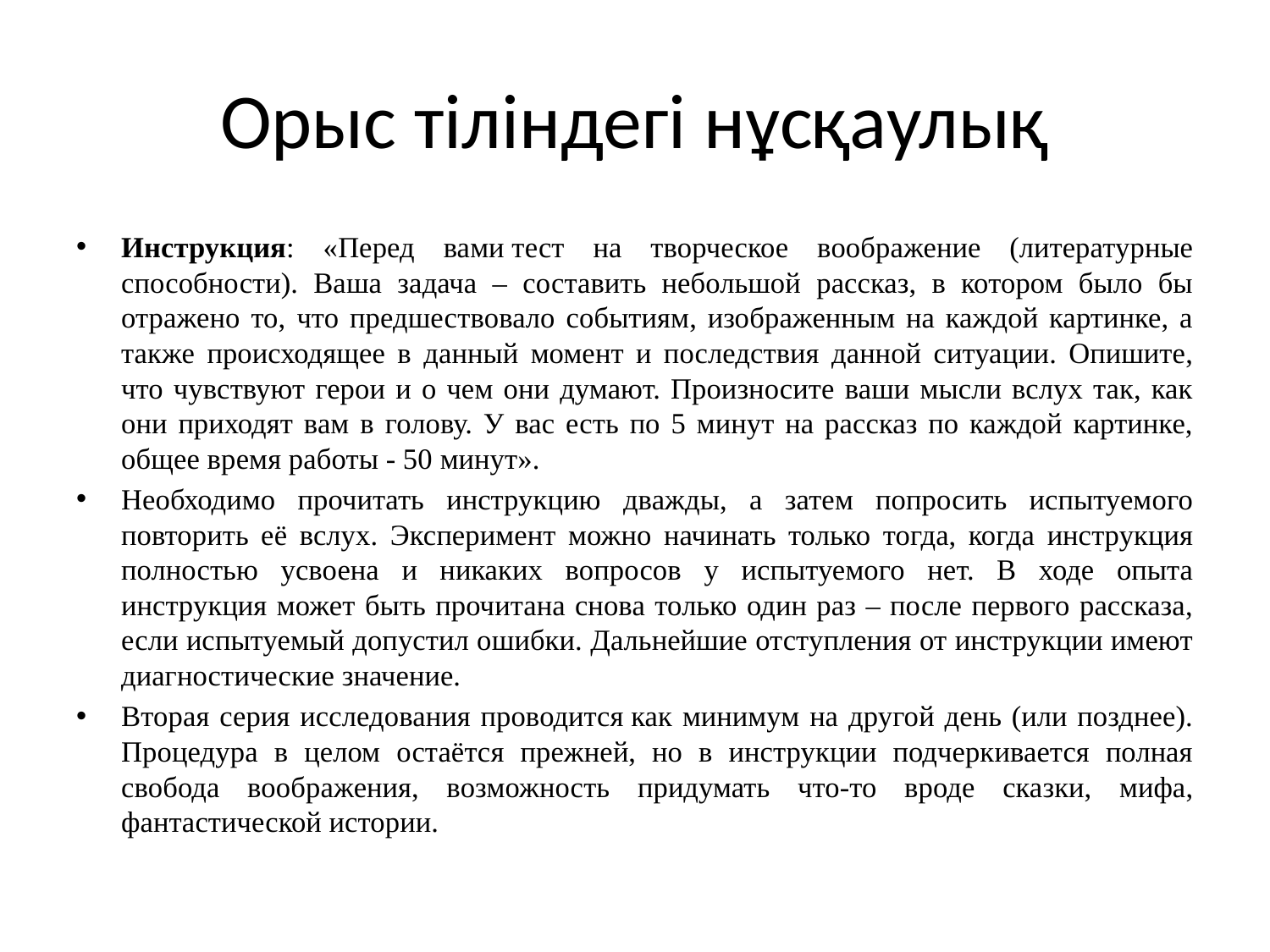

# Орыс тіліндегі нұсқаулық
Инструкция: «Перед вами тест на творческое воображение (литературные способности). Ваша задача – составить небольшой рассказ, в котором было бы отражено то, что предшествовало событиям, изображенным на каждой картинке, а также происходящее в данный момент и последствия данной ситуации. Опишите, что чувствуют герои и о чем они думают. Произносите ваши мысли вслух так, как они приходят вам в голову. У вас есть по 5 минут на рассказ по каждой картинке, общее время работы - 50 минут».
Необходимо прочитать инструкцию дважды, а затем попросить испытуемого повторить её вслух. Эксперимент можно начинать только тогда, когда инструкция полностью усвоена и никаких вопросов у испытуемого нет. В ходе опыта инструкция может быть прочитана снова только один раз – после первого рассказа, если испытуемый допустил ошибки. Дальнейшие отступления от инструкции имеют диагностические значение.
Вторая серия исследования проводится как минимум на другой день (или позднее). Процедура в целом остаётся прежней, но в инструкции подчеркивается полная свобода воображения, возможность придумать что-то вроде сказки, мифа, фантастической истории.